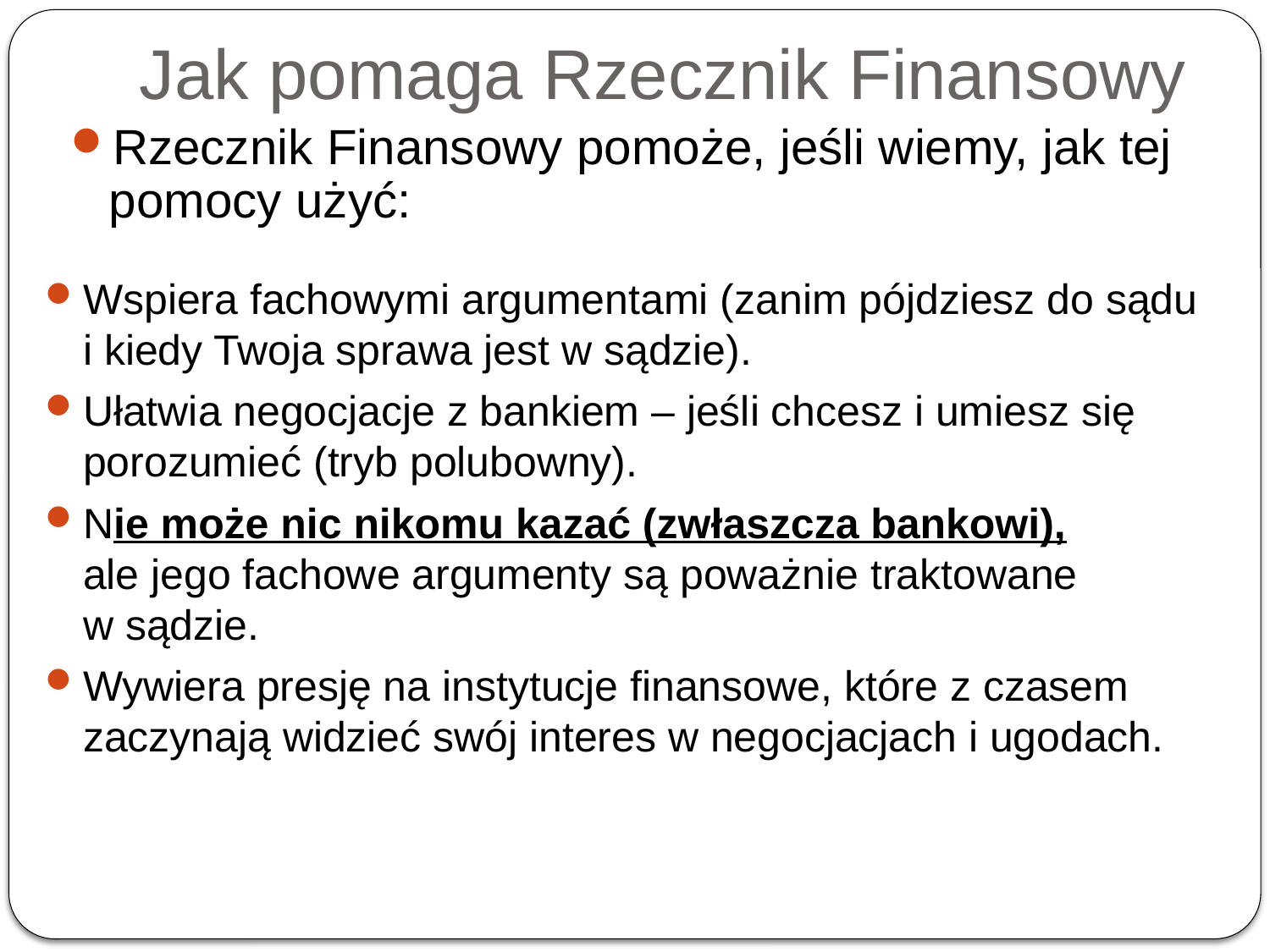

# Jak pomaga Rzecznik Finansowy
Rzecznik Finansowy pomoże, jeśli wiemy, jak tej pomocy użyć:
Wspiera fachowymi argumentami (zanim pójdziesz do sądu
i kiedy Twoja sprawa jest w sądzie).
Ułatwia negocjacje z bankiem – jeśli chcesz i umiesz się porozumieć (tryb polubowny).
Nie może nic nikomu kazać (zwłaszcza bankowi),
ale jego fachowe argumenty są poważnie traktowane
w sądzie.
Wywiera presję na instytucje finansowe, które z czasem  zaczynają widzieć swój interes w negocjacjach i ugodach.